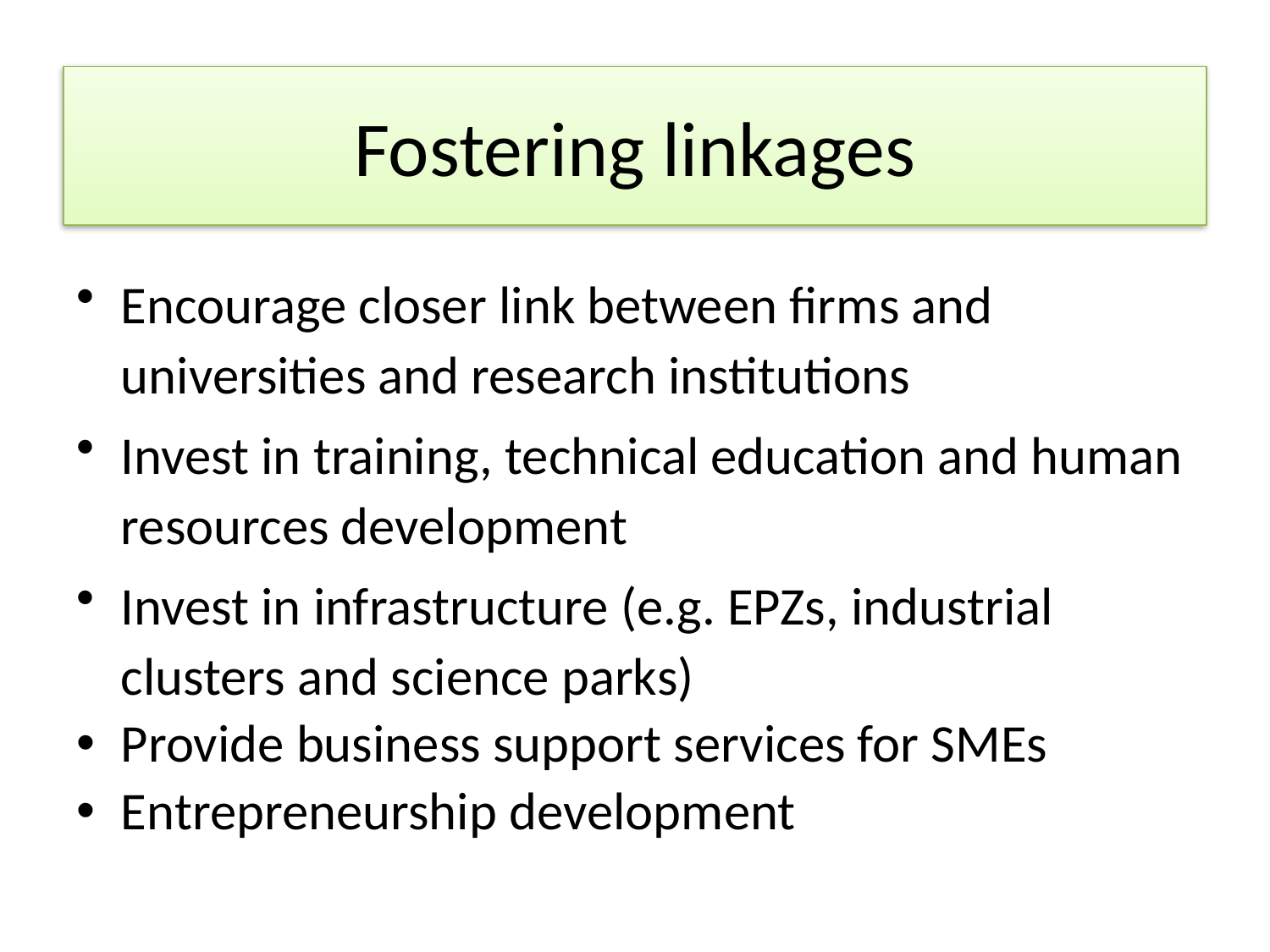

# Fostering linkages
Encourage closer link between firms and universities and research institutions
Invest in training, technical education and human resources development
Invest in infrastructure (e.g. EPZs, industrial clusters and science parks)
Provide business support services for SMEs
Entrepreneurship development